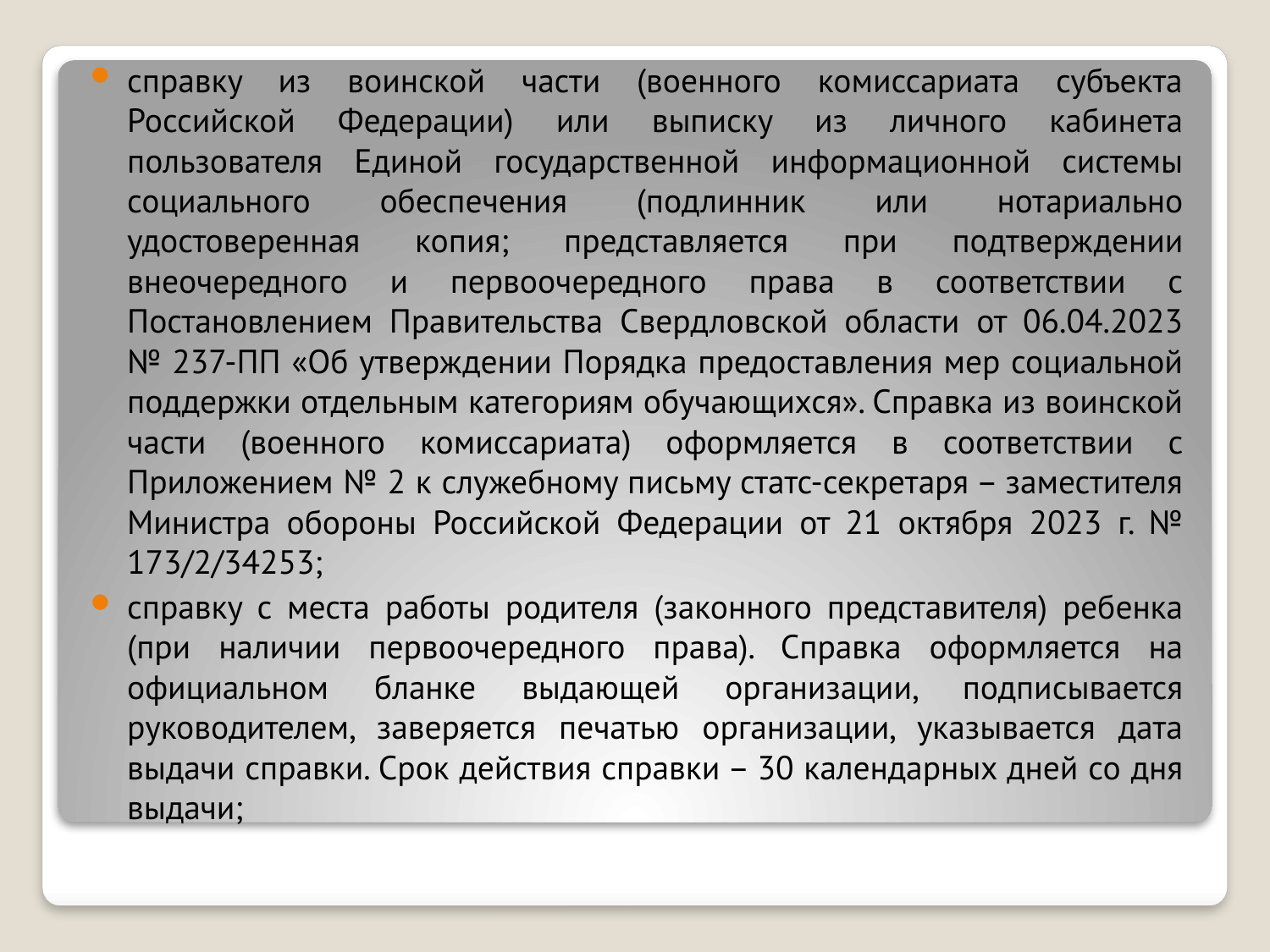

справку из воинской части (военного комиссариата субъекта Российской Федерации) или выписку из личного кабинета пользователя Единой государственной информационной системы социального обеспечения (подлинник или нотариально удостоверенная копия; представляется при подтверждении внеочередного и первоочередного права в соответствии с Постановлением Правительства Свердловской области от 06.04.2023
№ 237-ПП «Об утверждении Порядка предоставления мер социальной поддержки отдельным категориям обучающихся». Справка из воинской части (военного комиссариата) оформляется в соответствии с Приложением № 2 к служебному письму статс-секретаря – заместителя Министра обороны Российской Федерации от 21 октября 2023 г. № 173/2/34253;
справку с места работы родителя (законного представителя) ребенка (при наличии первоочередного права). Справка оформляется на официальном бланке выдающей организации, подписывается руководителем, заверяется печатью организации, указывается дата выдачи справки. Срок действия справки – 30 календарных дней со дня выдачи;